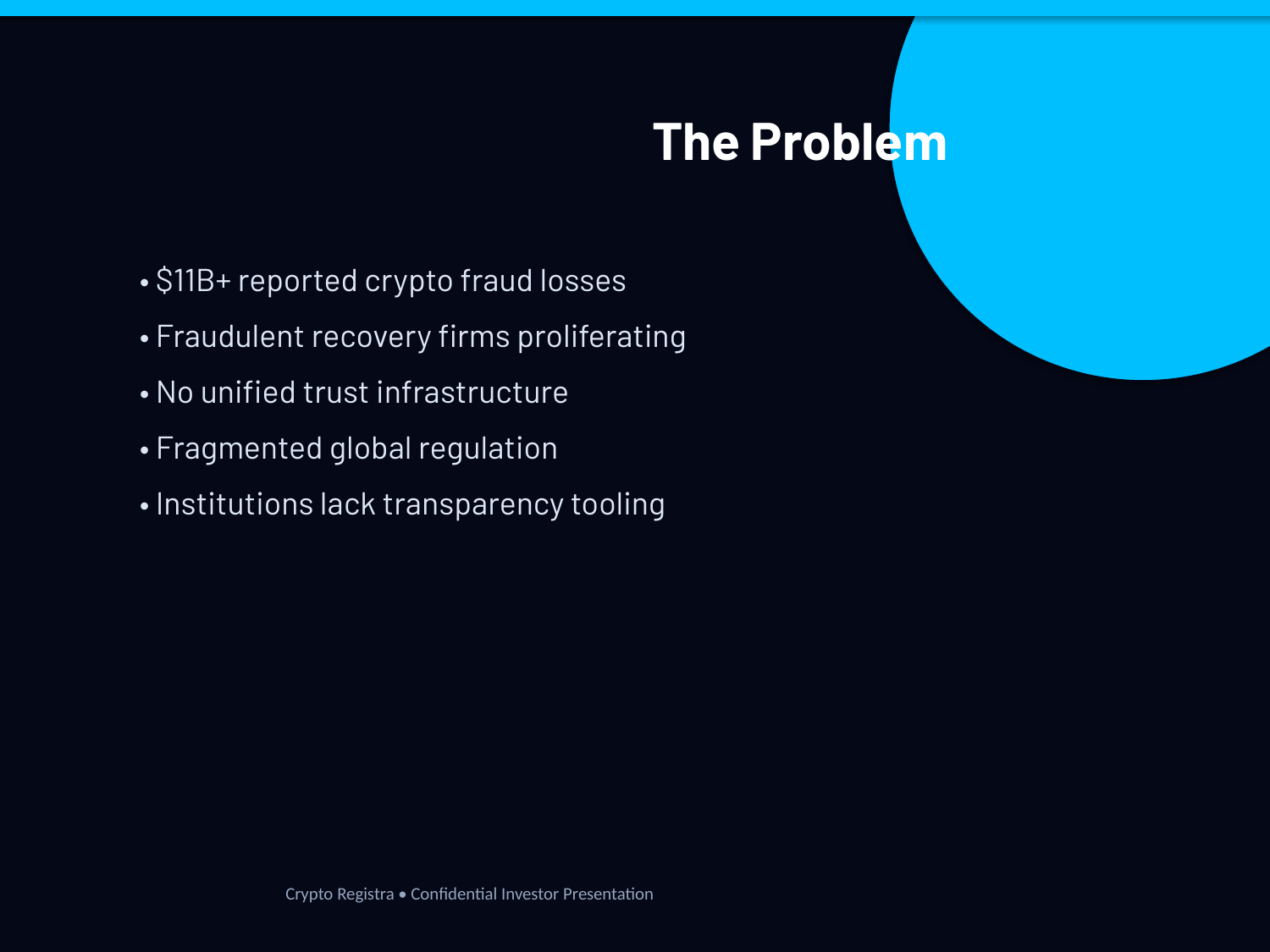

The Problem
• $11B+ reported crypto fraud losses
• Fraudulent recovery firms proliferating
• No unified trust infrastructure
• Fragmented global regulation
• Institutions lack transparency tooling
Crypto Registra • Confidential Investor Presentation